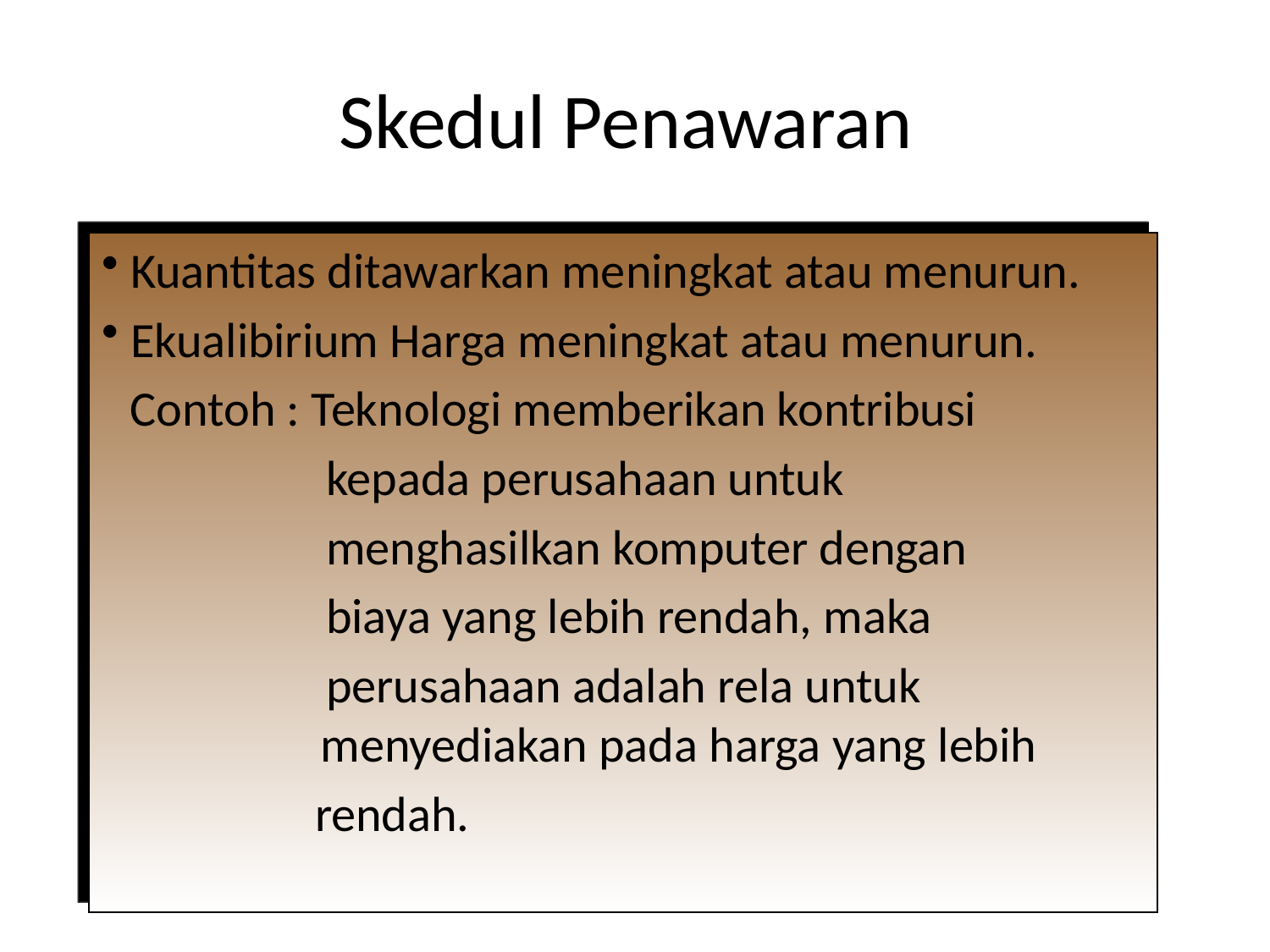

# Skedul Penawaran
 Kuantitas ditawarkan meningkat atau menurun.
 Ekualibirium Harga meningkat atau menurun.
	 Contoh : Teknologi memberikan kontribusi
                    kepada perusahaan untuk
                    menghasilkan komputer dengan
                    biaya yang lebih rendah, maka
                    perusahaan adalah rela untuk 	 	 	                  menyediakan pada harga yang lebih
                   rendah.